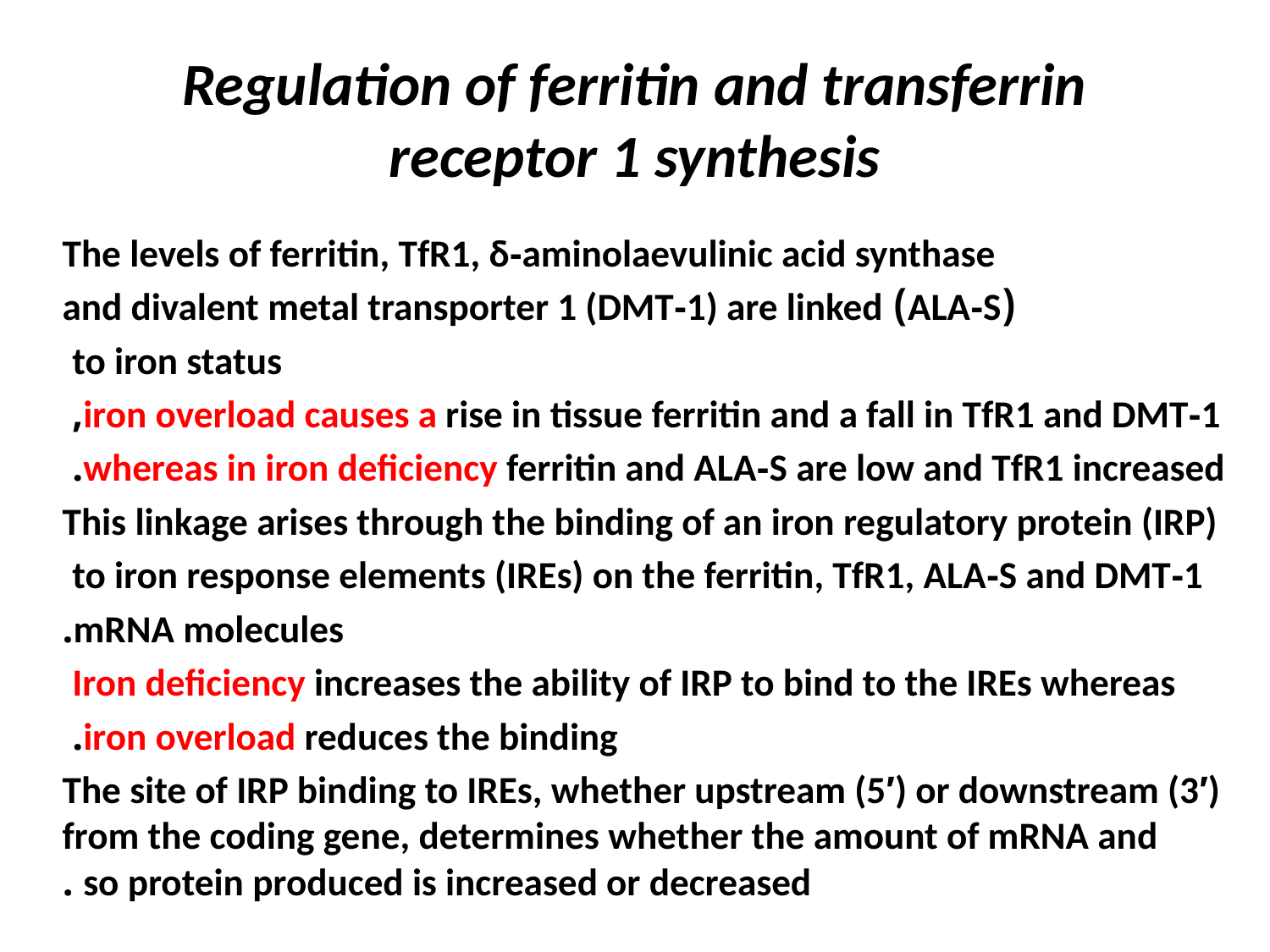

# Regulation of ferritin and transferrin receptor 1 synthesis
The levels of ferritin, TfR1, δ‐aminolaevulinic acid synthase
(ALA‐S) and divalent metal transporter 1 (DMT‐1) are linked
to iron status
iron overload causes a rise in tissue ferritin and a fall in TfR1 and DMT‐1,
whereas in iron deficiency ferritin and ALA‐S are low and TfR1 increased.
This linkage arises through the binding of an iron regulatory protein (IRP)
to iron response elements (IREs) on the ferritin, TfR1, ALA‐S and DMT‐1
mRNA molecules.
Iron deficiency increases the ability of IRP to bind to the IREs whereas
iron overload reduces the binding.
The site of IRP binding to IREs, whether upstream (5′) or downstream (3′) from the coding gene, determines whether the amount of mRNA and so protein produced is increased or decreased .